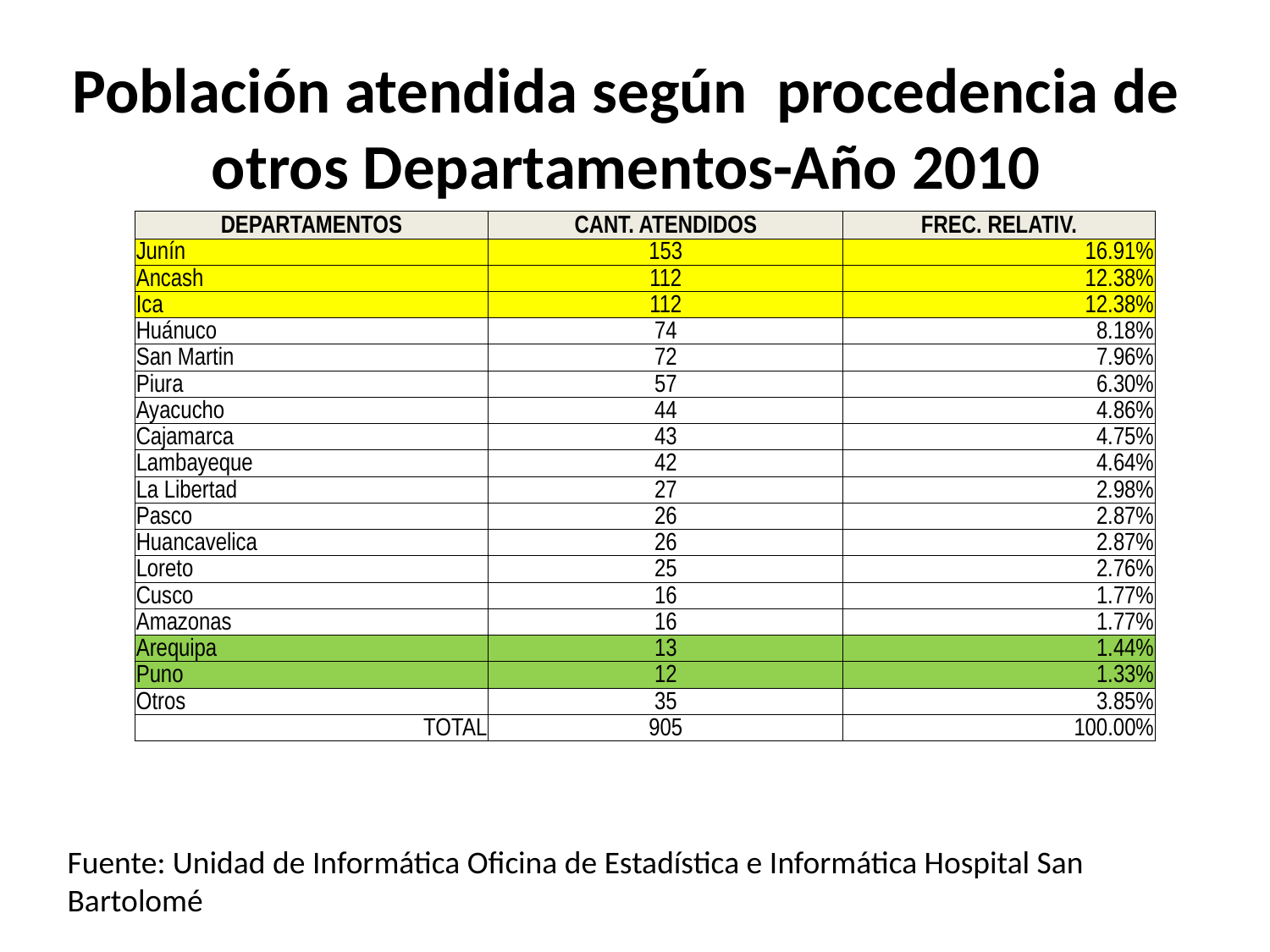

# Población atendida según  procedencia de otros Departamentos-Año 2010
| DEPARTAMENTOS | CANT. ATENDIDOS | FREC. RELATIV. |
| --- | --- | --- |
| Junín | 153 | 16.91% |
| Ancash | 112 | 12.38% |
| Ica | 112 | 12.38% |
| Huánuco | 74 | 8.18% |
| San Martin | 72 | 7.96% |
| Piura | 57 | 6.30% |
| Ayacucho | 44 | 4.86% |
| Cajamarca | 43 | 4.75% |
| Lambayeque | 42 | 4.64% |
| La Libertad | 27 | 2.98% |
| Pasco | 26 | 2.87% |
| Huancavelica | 26 | 2.87% |
| Loreto | 25 | 2.76% |
| Cusco | 16 | 1.77% |
| Amazonas | 16 | 1.77% |
| Arequipa | 13 | 1.44% |
| Puno | 12 | 1.33% |
| Otros | 35 | 3.85% |
| TOTAL | 905 | 100.00% |
Fuente: Unidad de Informática Oficina de Estadística e Informática Hospital San Bartolomé